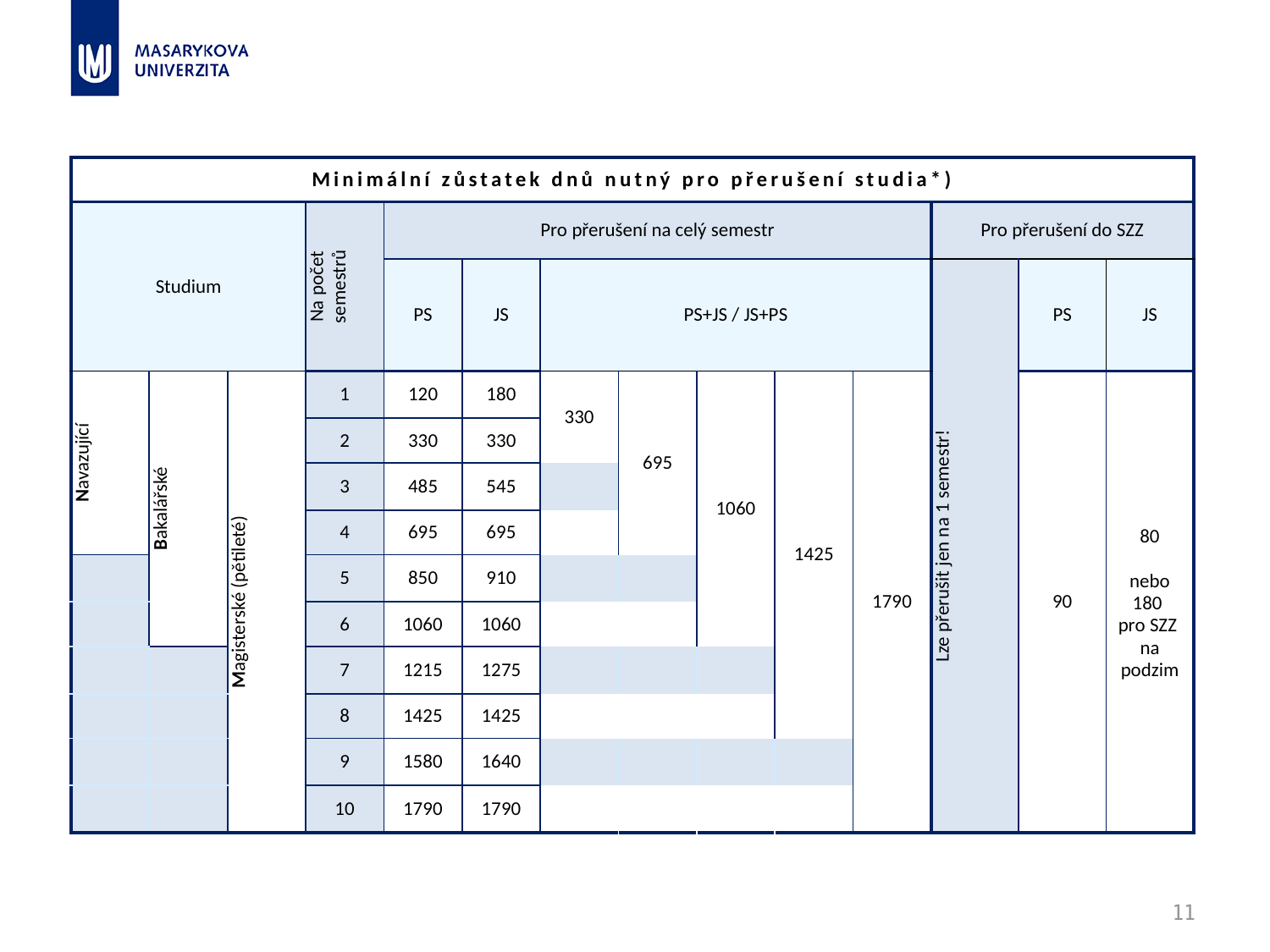

| Minimální zůstatek dnů nutný pro přerušení studia\*) |  |  |  |  |  |  |  |  |  |  |  |  |  |
| --- | --- | --- | --- | --- | --- | --- | --- | --- | --- | --- | --- | --- | --- |
| Studium |  |  | Na počet semestrů | Pro přerušení na celý semestr |  |  |  |  |  |  | Pro přerušení do SZZ |  |  |
|  |  |  |  | PS | JS | PS+JS / JS+PS |  |  |  |  | Lze přerušit jen na 1 semestr! | PS | JS |
| Navazující | Bakalářské | Magisterské (pětileté) | 1 | 120 | 180 | 330 | 695 | 1060 | 1425 | 1790 |  | 90 | 80 nebo 180 pro SZZ na podzim |
|  |  |  | 2 | 330 | 330 |  |  |  |  |  |  |  |  |
|  |  |  | 3 | 485 | 545 |  |  |  |  |  |  |  |  |
|  |  |  | 4 | 695 | 695 |  |  |  |  |  |  |  |  |
|  |  |  | 5 | 850 | 910 |  |  |  |  |  |  |  |  |
|  |  |  | 6 | 1060 | 1060 |  |  |  |  |  |  |  |  |
|  |  |  | 7 | 1215 | 1275 |  |  |  |  |  |  |  |  |
|  |  |  | 8 | 1425 | 1425 |  |  |  |  |  |  |  |  |
|  |  |  | 9 | 1580 | 1640 |  |  |  |  |  |  |  |  |
|  |  |  | 10 | 1790 | 1790 |  |  |  |  |  |  |  |  |
11